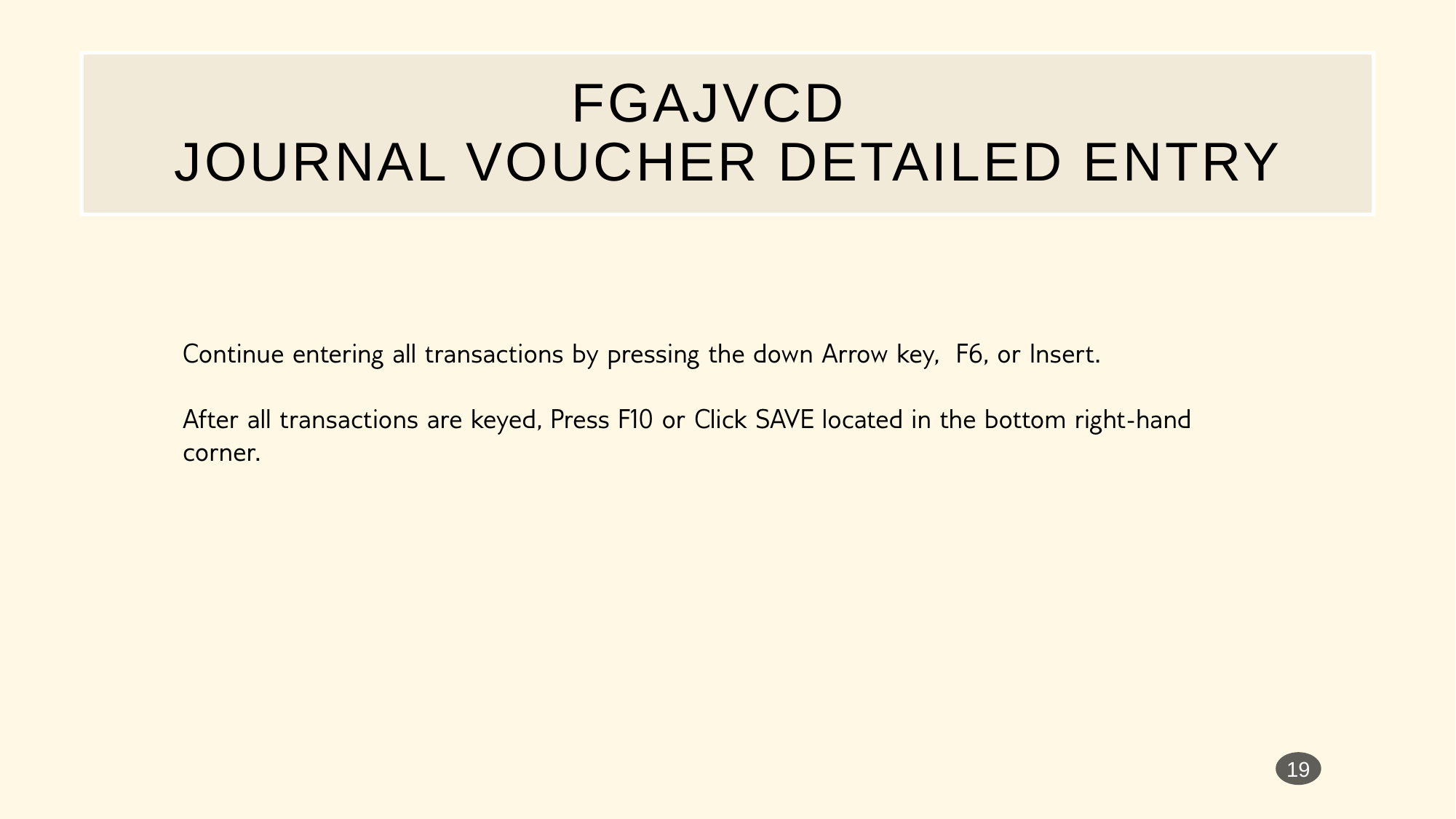

FGAJVCD
Journal Voucher Detailed Entry
Continue entering all transactions by pressing the down Arrow key,  F6, or Insert.

After all transactions are keyed, Press F10 or Click SAVE located in the bottom right-hand corner.
19